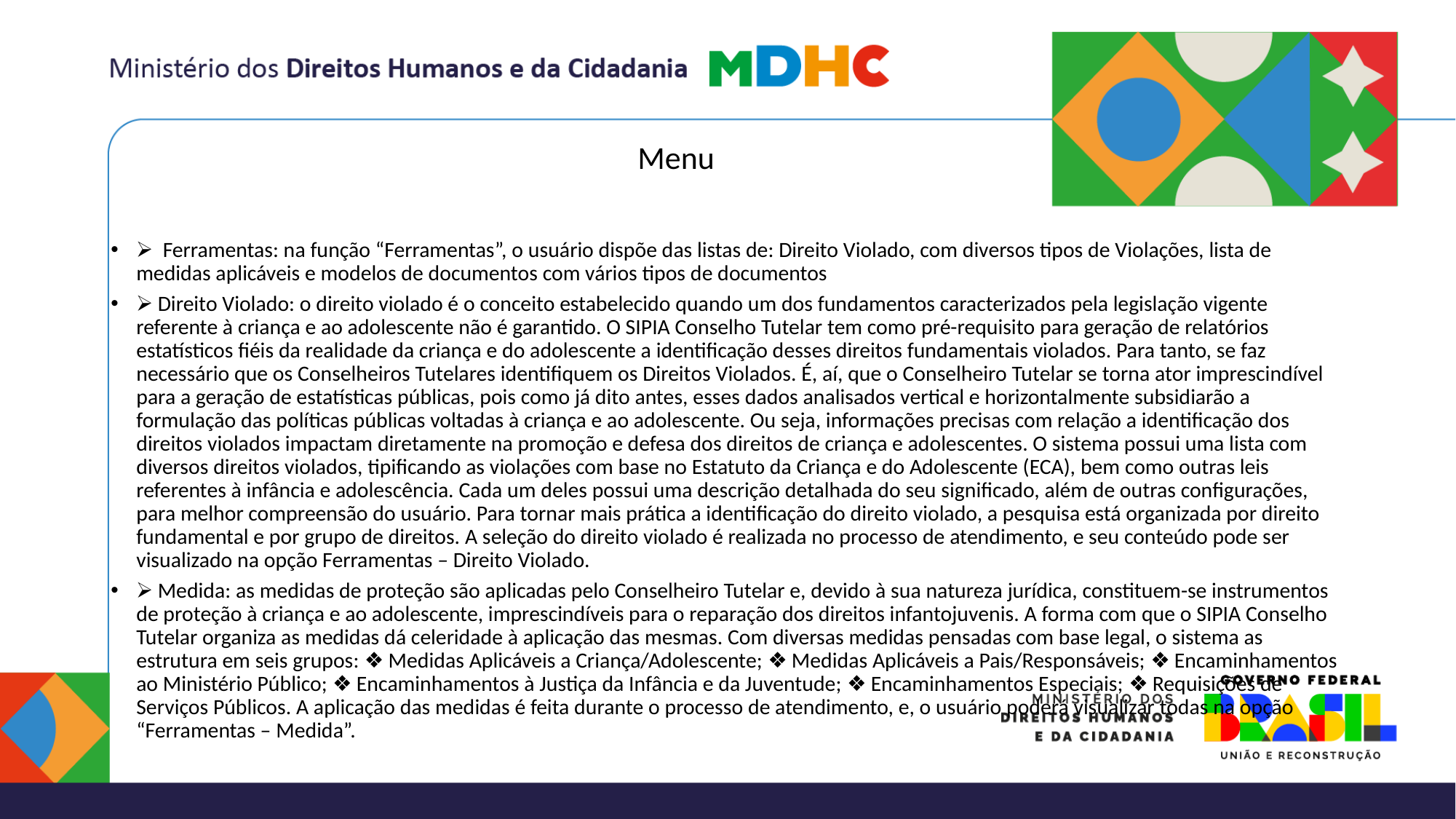

# Menu
⮚  Ferramentas: na função “Ferramentas”, o usuário dispõe das listas de: Direito Violado, com diversos tipos de Violações, lista de medidas aplicáveis e modelos de documentos com vários tipos de documentos
⮚ Direito Violado: o direito violado é o conceito estabelecido quando um dos fundamentos caracterizados pela legislação vigente referente à criança e ao adolescente não é garantido. O SIPIA Conselho Tutelar tem como pré-requisito para geração de relatórios estatísticos fiéis da realidade da criança e do adolescente a identificação desses direitos fundamentais violados. Para tanto, se faz necessário que os Conselheiros Tutelares identifiquem os Direitos Violados. É, aí, que o Conselheiro Tutelar se torna ator imprescindível para a geração de estatísticas públicas, pois como já dito antes, esses dados analisados vertical e horizontalmente subsidiarão a formulação das políticas públicas voltadas à criança e ao adolescente. Ou seja, informações precisas com relação a identificação dos direitos violados impactam diretamente na promoção e defesa dos direitos de criança e adolescentes. O sistema possui uma lista com diversos direitos violados, tipificando as violações com base no Estatuto da Criança e do Adolescente (ECA), bem como outras leis referentes à infância e adolescência. Cada um deles possui uma descrição detalhada do seu significado, além de outras configurações, para melhor compreensão do usuário. Para tornar mais prática a identificação do direito violado, a pesquisa está organizada por direito fundamental e por grupo de direitos. A seleção do direito violado é realizada no processo de atendimento, e seu conteúdo pode ser visualizado na opção Ferramentas – Direito Violado.
⮚ Medida: as medidas de proteção são aplicadas pelo Conselheiro Tutelar e, devido à sua natureza jurídica, constituem-se instrumentos de proteção à criança e ao adolescente, imprescindíveis para o reparação dos direitos infantojuvenis. A forma com que o SIPIA Conselho Tutelar organiza as medidas dá celeridade à aplicação das mesmas. Com diversas medidas pensadas com base legal, o sistema as estrutura em seis grupos: ❖ Medidas Aplicáveis a Criança/Adolescente; ❖ Medidas Aplicáveis a Pais/Responsáveis; ❖ Encaminhamentos ao Ministério Público; ❖ Encaminhamentos à Justiça da Infância e da Juventude; ❖ Encaminhamentos Especiais; ❖ Requisições de Serviços Públicos. A aplicação das medidas é feita durante o processo de atendimento, e, o usuário poderá visualizar todas na opção “Ferramentas – Medida”.